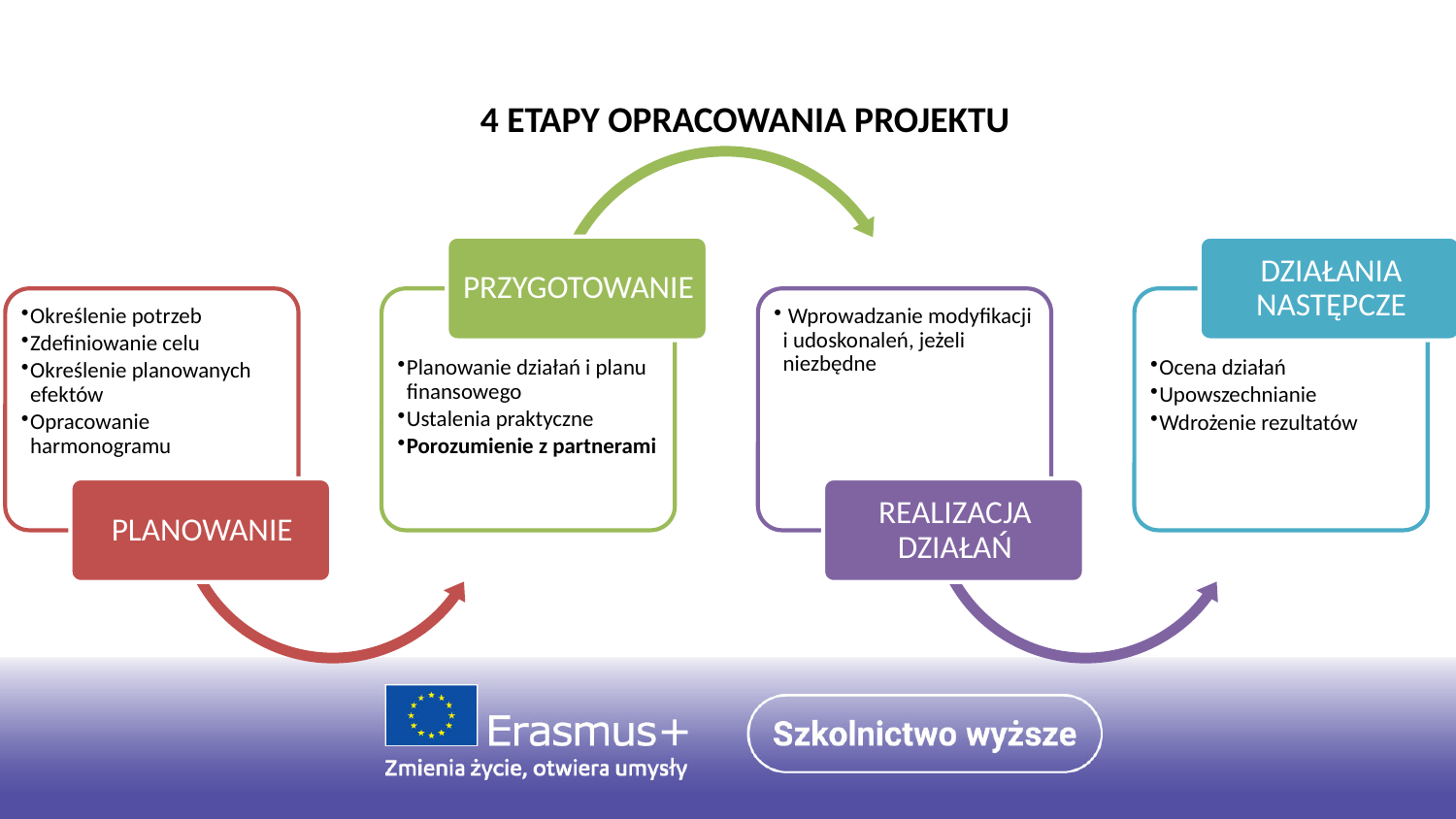

Określenie potrzeb
Zdefiniowanie celu
Określenie planowanych efektów
Opracowanie harmonogramu
PLANOWANIE
Planowanie działań i planu finansowego
Ustalenia praktyczne
Porozumienie z partnerami
PRZYGOTOWANIE
 Wprowadzanie modyfikacji i udoskonaleń, jeżeli niezbędne
REALIZACJA DZIAŁAŃ
Ocena działań
Upowszechnianie
Wdrożenie rezultatów
DZIAŁANIA NASTĘPCZE
4 ETAPY OPRACOWANIA PROJEKTU